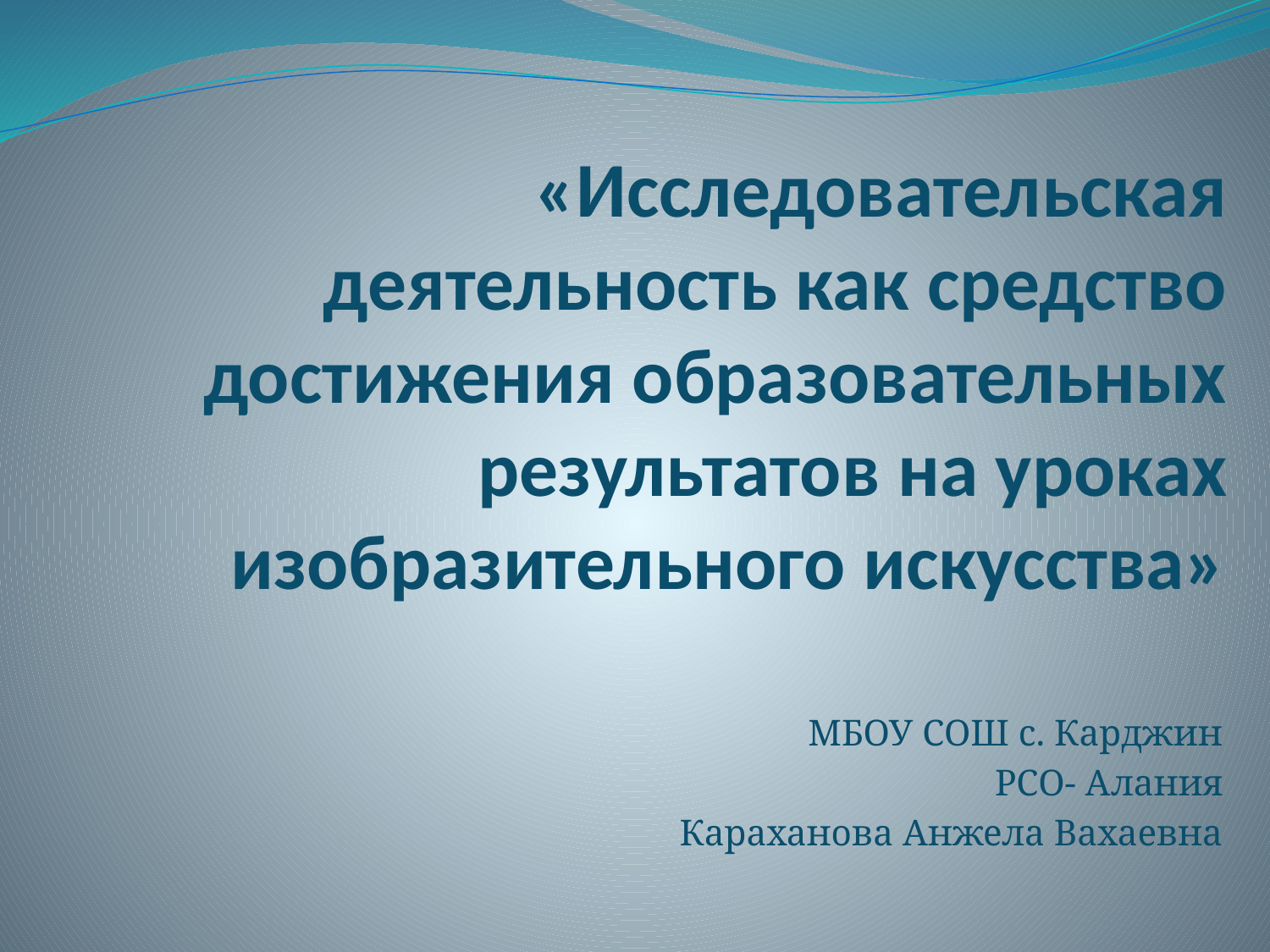

# «Исследовательская деятельность как средство достижения образовательных результатов на уроках изобразительного искусства»
МБОУ СОШ с. Карджин
РСО- Алания
Караханова Анжела Вахаевна